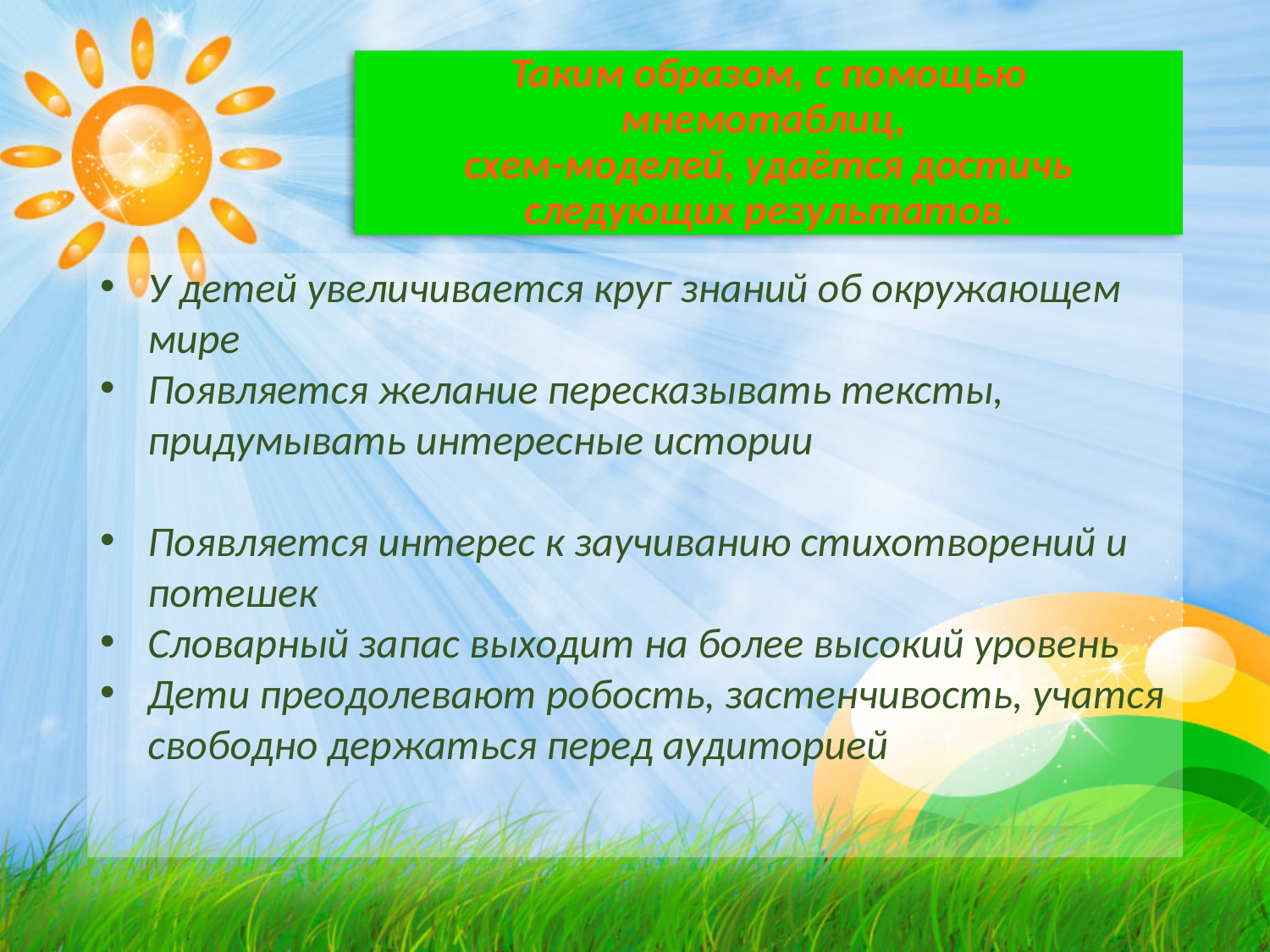

# Таким образом, с помощью мнемотаблиц, схем-моделей, удаётся достичь следующих результатов.
У детей увеличивается круг знаний об окружающем мире
Появляется желание пересказывать тексты, придумывать интересные истории

Появляется интерес к заучиванию стихотворений и потешек
Словарный запас выходит на более высокий уровень
Дети преодолевают робость, застенчивость, учатся свободно держаться перед аудиторией